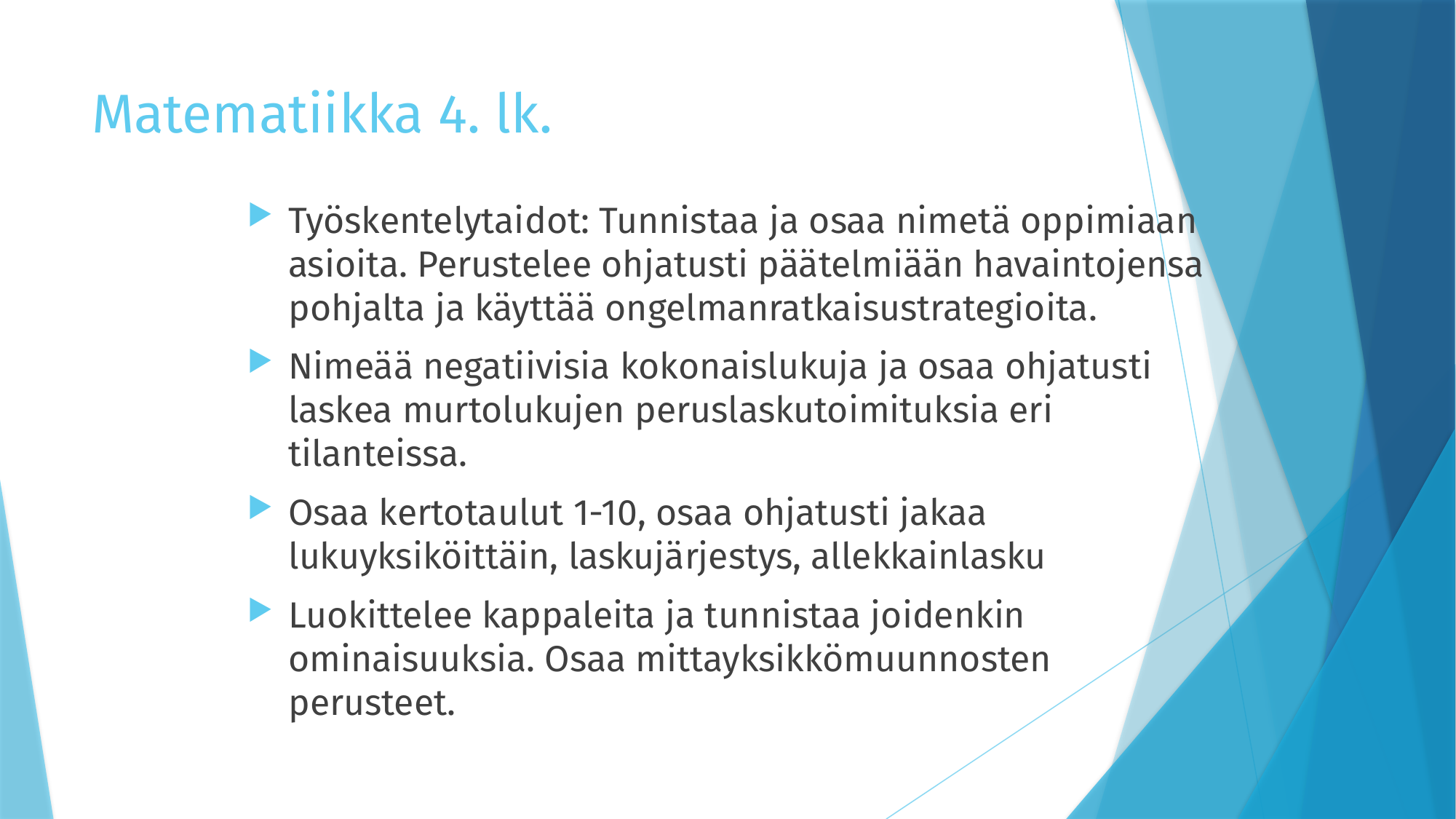

# Matematiikka 4. lk.
Työskentelytaidot: Tunnistaa ja osaa nimetä oppimiaan asioita. Perustelee ohjatusti päätelmiään havaintojensa pohjalta ja käyttää ongelmanratkaisustrategioita.
Nimeää negatiivisia kokonaislukuja ja osaa ohjatusti laskea murtolukujen peruslaskutoimituksia eri tilanteissa.
Osaa kertotaulut 1-10, osaa ohjatusti jakaa lukuyksiköittäin, laskujärjestys, allekkainlasku
Luokittelee kappaleita ja tunnistaa joidenkin ominaisuuksia. Osaa mittayksikkömuunnosten perusteet.